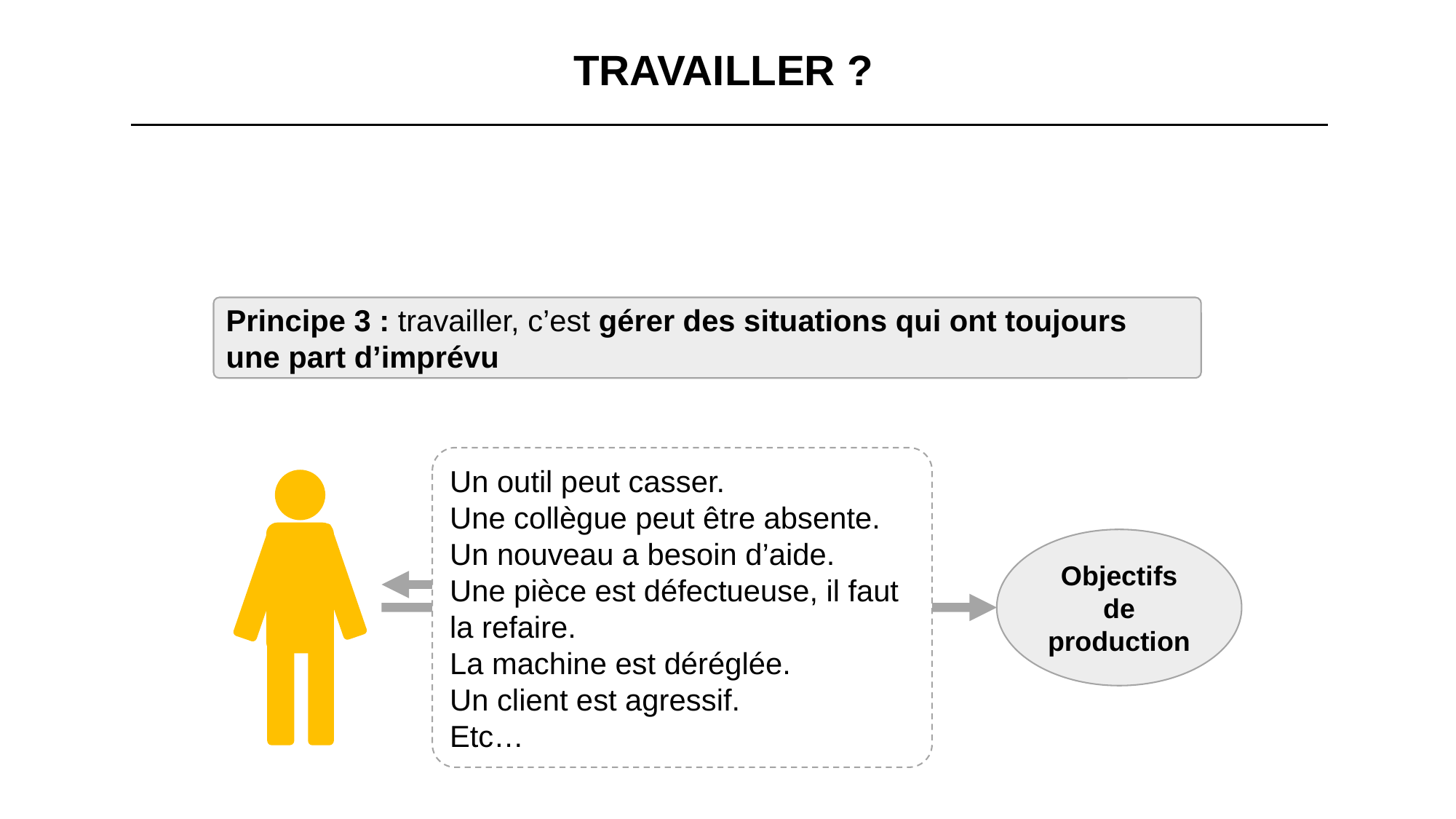

TRAVAILLER ?
Principe 3 : travailler, c’est gérer des situations qui ont toujours une part d’imprévu
Un outil peut casser.
Une collègue peut être absente.
Un nouveau a besoin d’aide.
Une pièce est défectueuse, il faut la refaire.
La machine est déréglée.
Un client est agressif.
Etc…

Objectifs de production